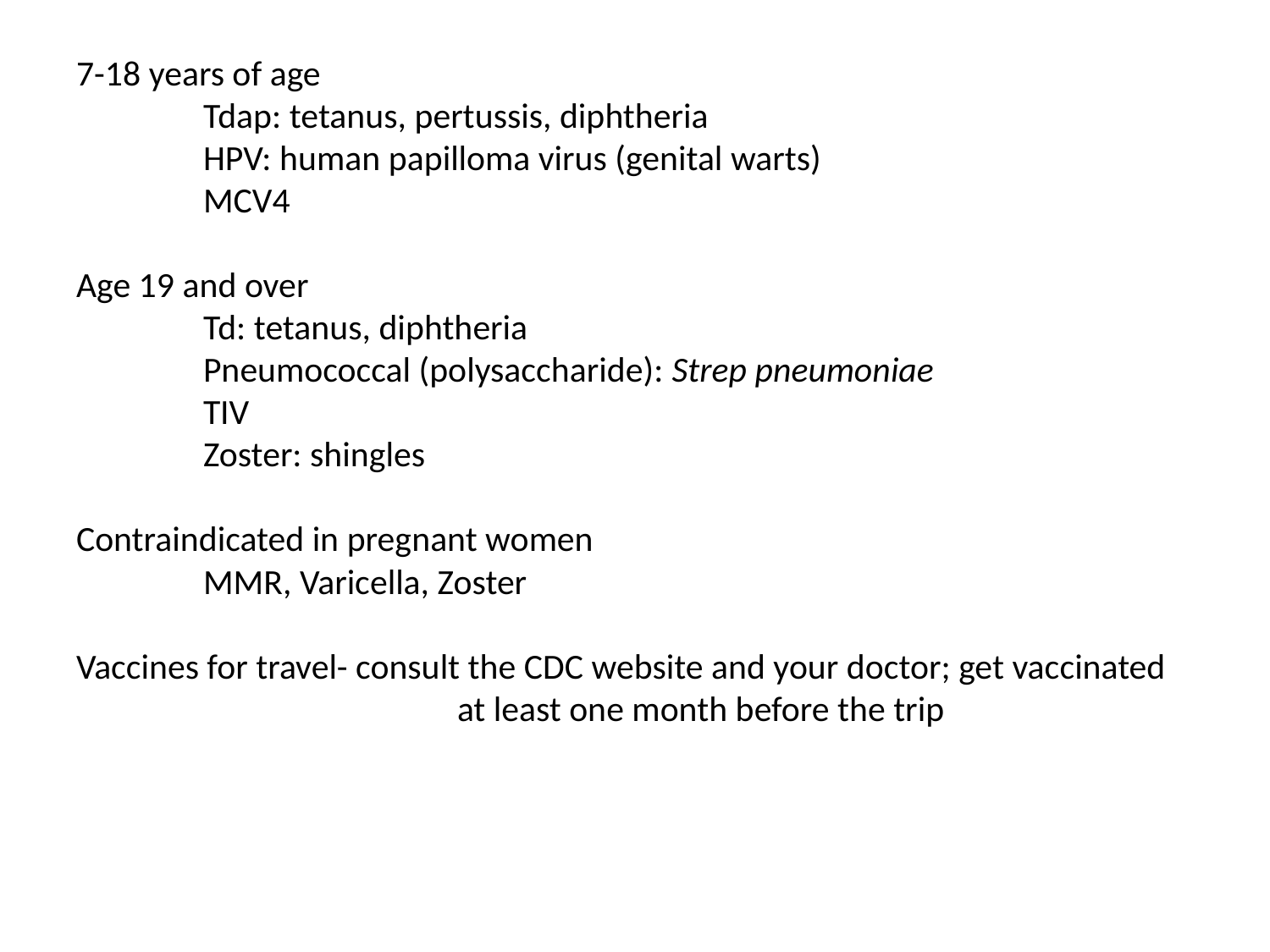

# 7-18 years of age Tdap: tetanus, pertussis, diphtheria HPV: human papilloma virus (genital warts) MCV4 Age 19 and over Td: tetanus, diphtheria Pneumococcal (polysaccharide): Strep pneumoniae TIV Zoster: shingles Contraindicated in pregnant women MMR, Varicella, Zoster Vaccines for travel- consult the CDC website and your doctor; get vaccinated 			at least one month before the trip